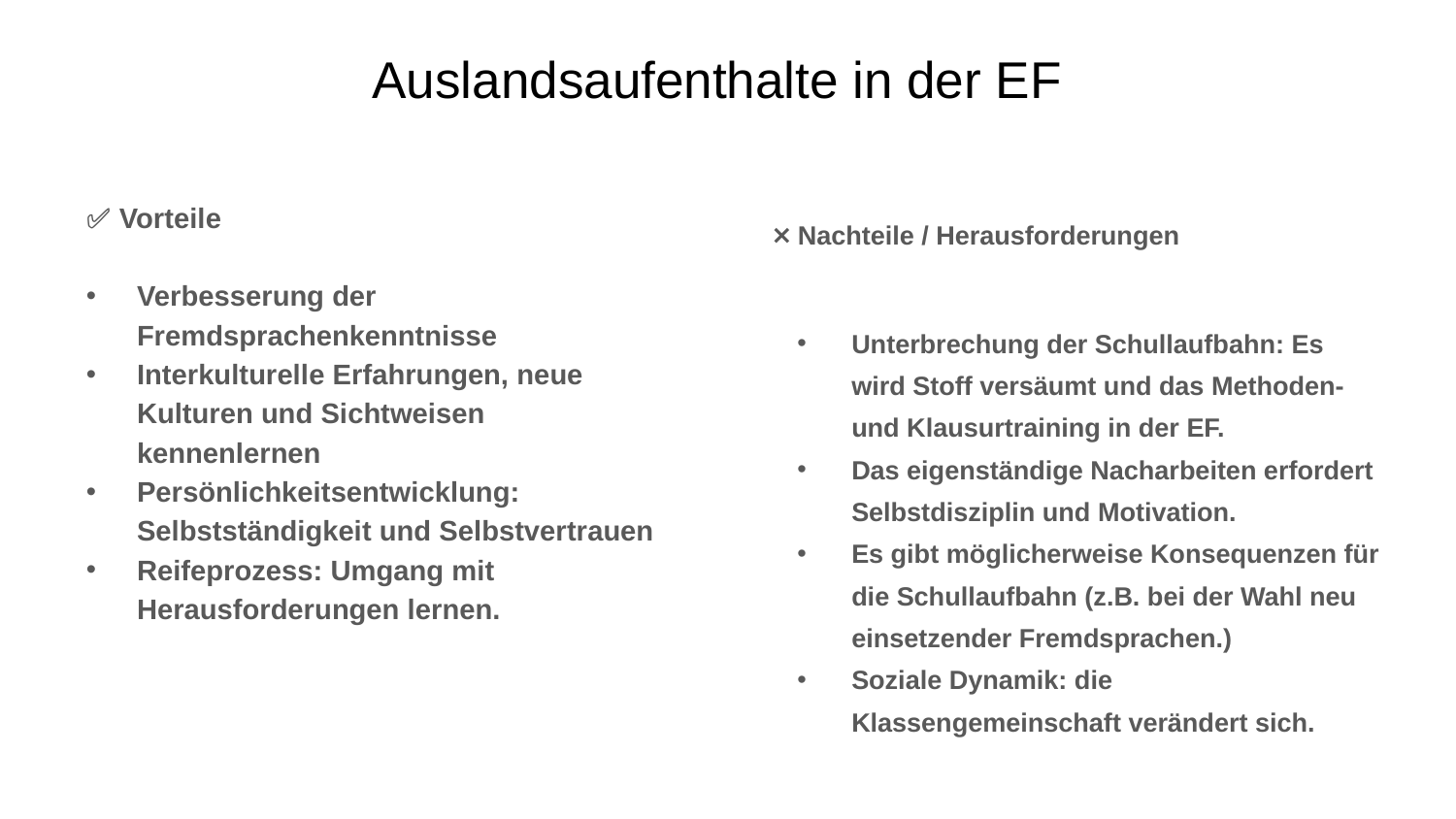

# Auslandsaufenthalte in der EF

❌ Nachteile / Herausforderungen

Unterbrechung der Schullaufbahn: Es wird Stoff versäumt und das Methoden- und Klausurtraining in der EF.
Das eigenständige Nacharbeiten erfordert Selbstdisziplin und Motivation.
Es gibt möglicherweise Konsequenzen für die Schullaufbahn (z.B. bei der Wahl neu einsetzender Fremdsprachen.)
Soziale Dynamik: die Klassengemeinschaft verändert sich.
✅ Vorteile

Verbesserung der Fremdsprachenkenntnisse
Interkulturelle Erfahrungen, neue Kulturen und Sichtweisen kennenlernen
Persönlichkeitsentwicklung: Selbstständigkeit und Selbstvertrauen
Reifeprozess: Umgang mit Herausforderungen lernen.